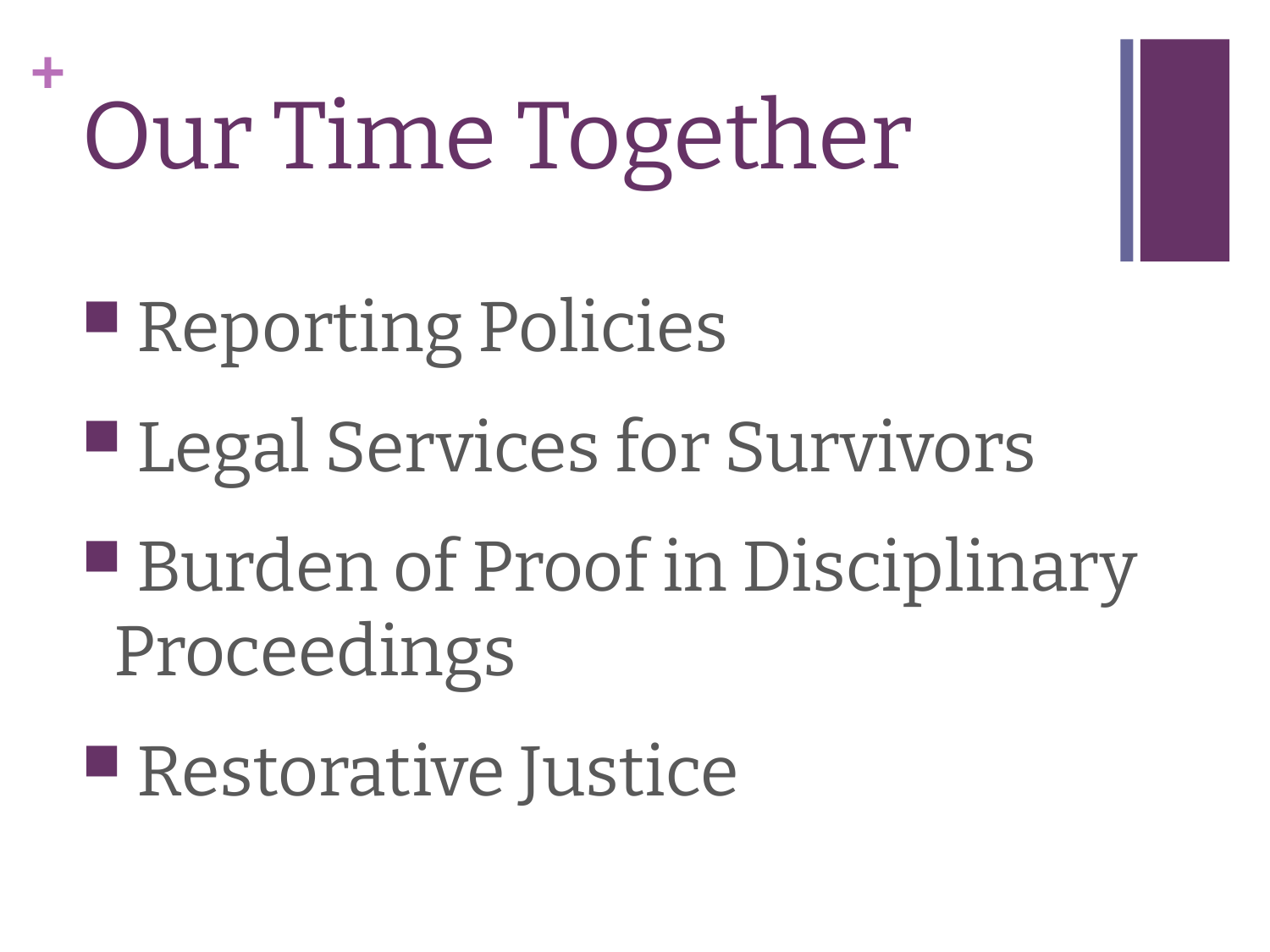

# Our Time Together
 Reporting Policies
 Legal Services for Survivors
 Burden of Proof in Disciplinary Proceedings
 Restorative Justice